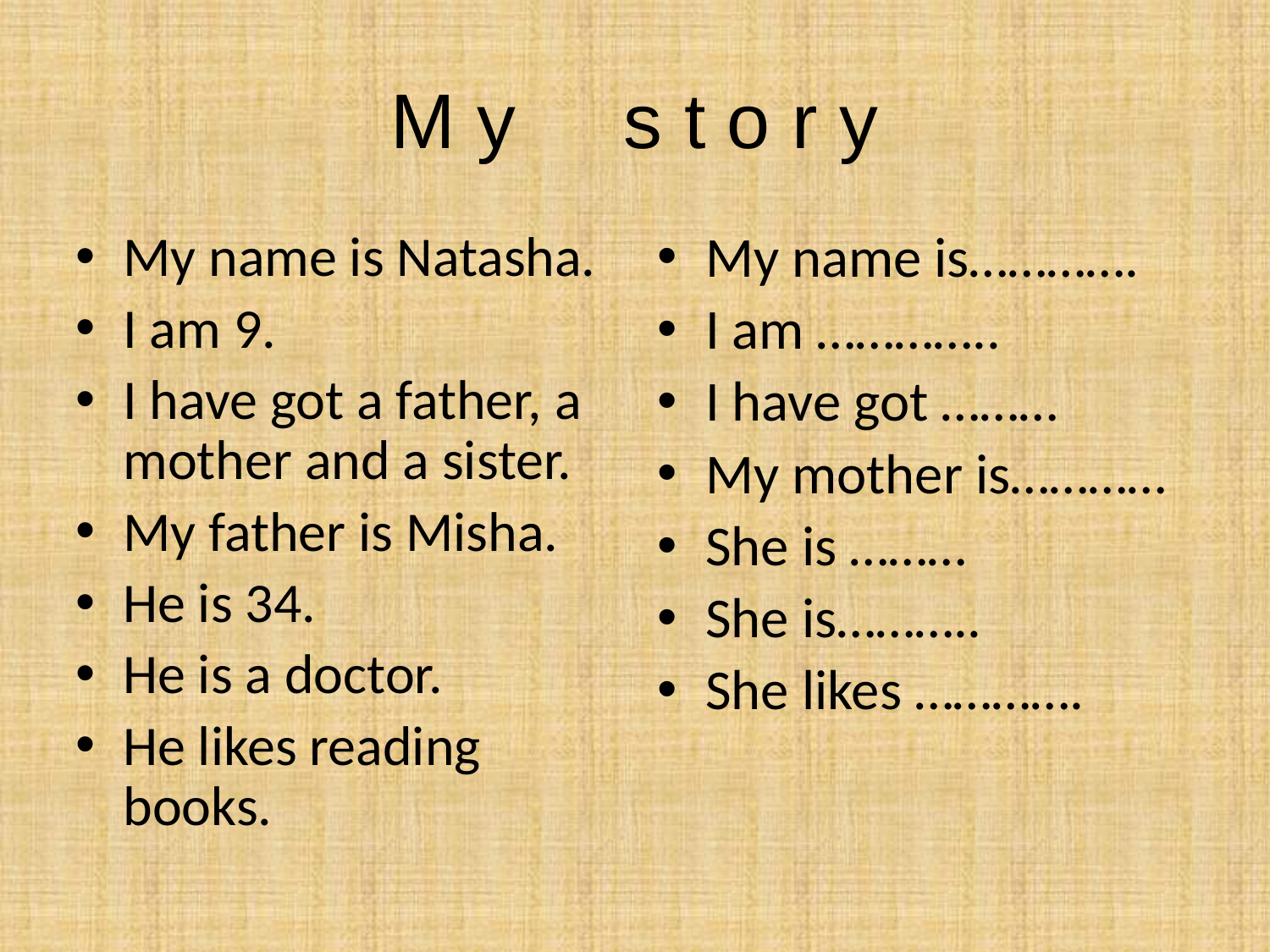

#
M y     s t o r y

My name is Natasha.
I am 9.
I have got a father, a mother and a sister.
My father is Misha.
He is 34.
He is a doctor.
He likes reading books.
My name is………….
I am …………..
I have got ………
My mother is…………
She is ………
She is………..
She likes ………….